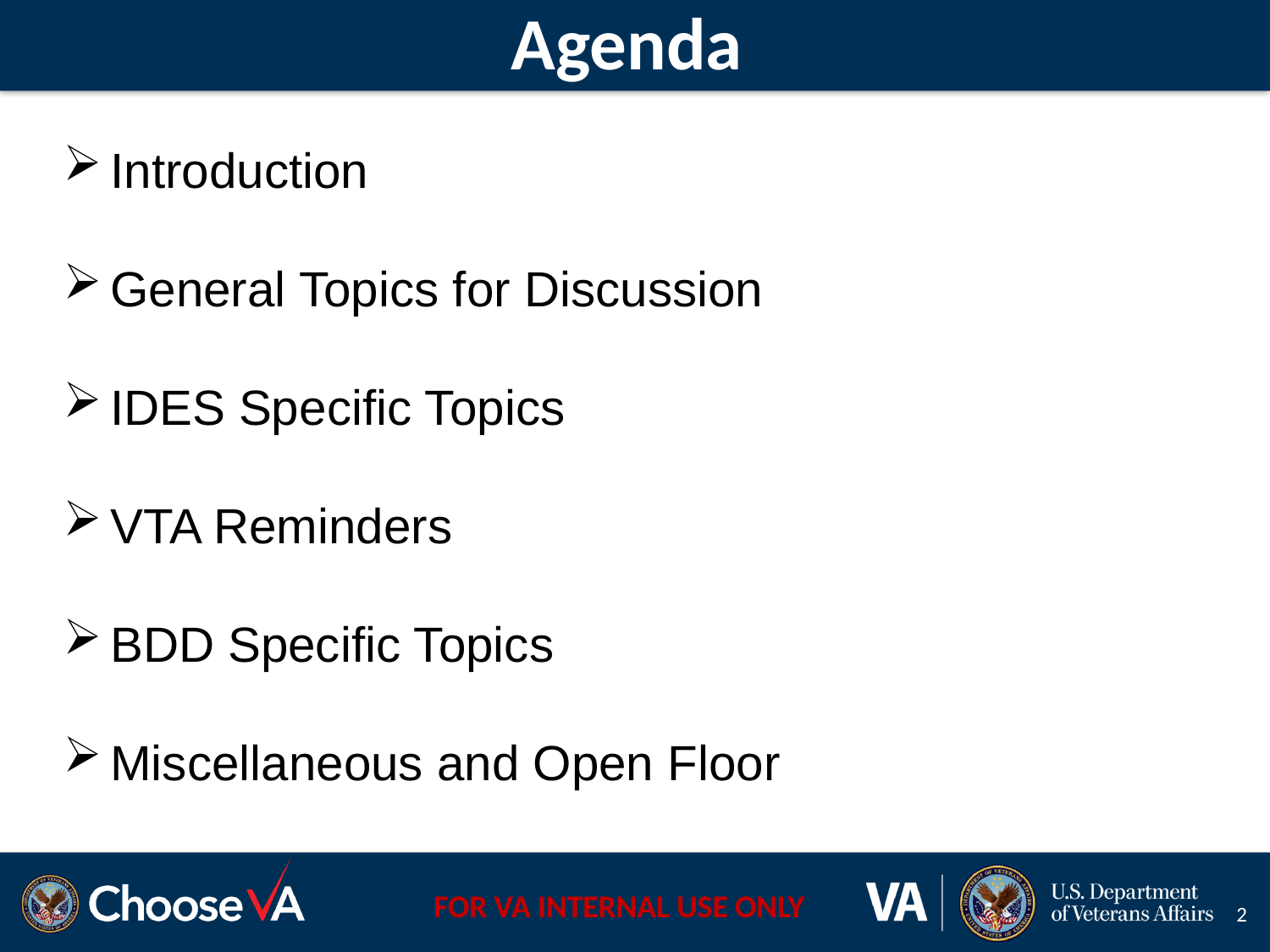

# Agenda
Introduction

General Topics for Discussion

IDES Specific Topics

VTA Reminders

BDD Specific Topics

Miscellaneous and Open Floor

2